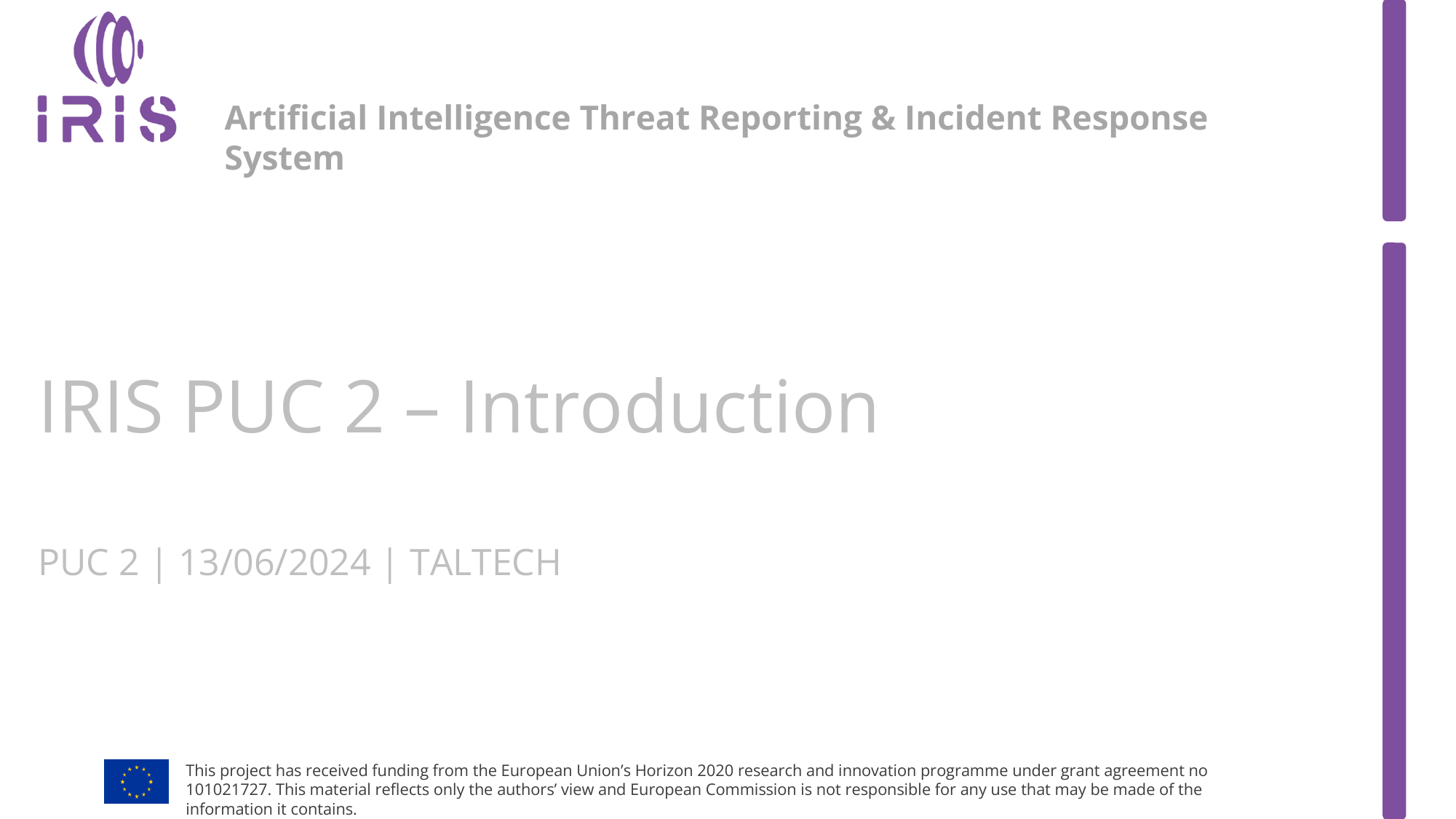

# IRIS PUC 2 – Introduction

PUC 2 | 13/06/2024 | TALTECH